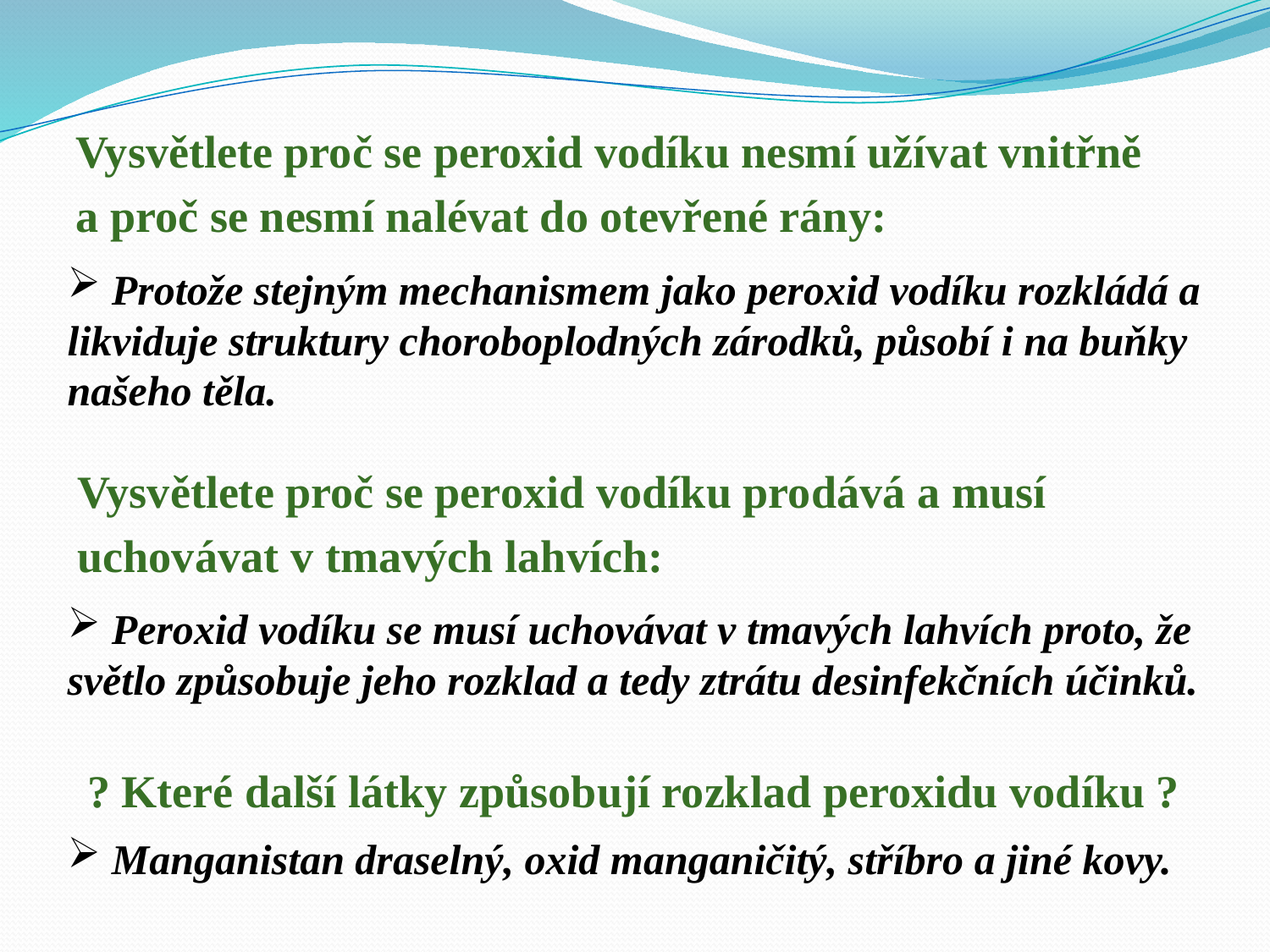

Vysvětlete proč se peroxid vodíku nesmí užívat vnitřně
a proč se nesmí nalévat do otevřené rány:
 Protože stejným mechanismem jako peroxid vodíku rozkládá a likviduje struktury choroboplodných zárodků, působí i na buňky našeho těla.
Vysvětlete proč se peroxid vodíku prodává a musí
uchovávat v tmavých lahvích:
 Peroxid vodíku se musí uchovávat v tmavých lahvích proto, že světlo způsobuje jeho rozklad a tedy ztrátu desinfekčních účinků.
? Které další látky způsobují rozklad peroxidu vodíku ?
 Manganistan draselný, oxid manganičitý, stříbro a jiné kovy.